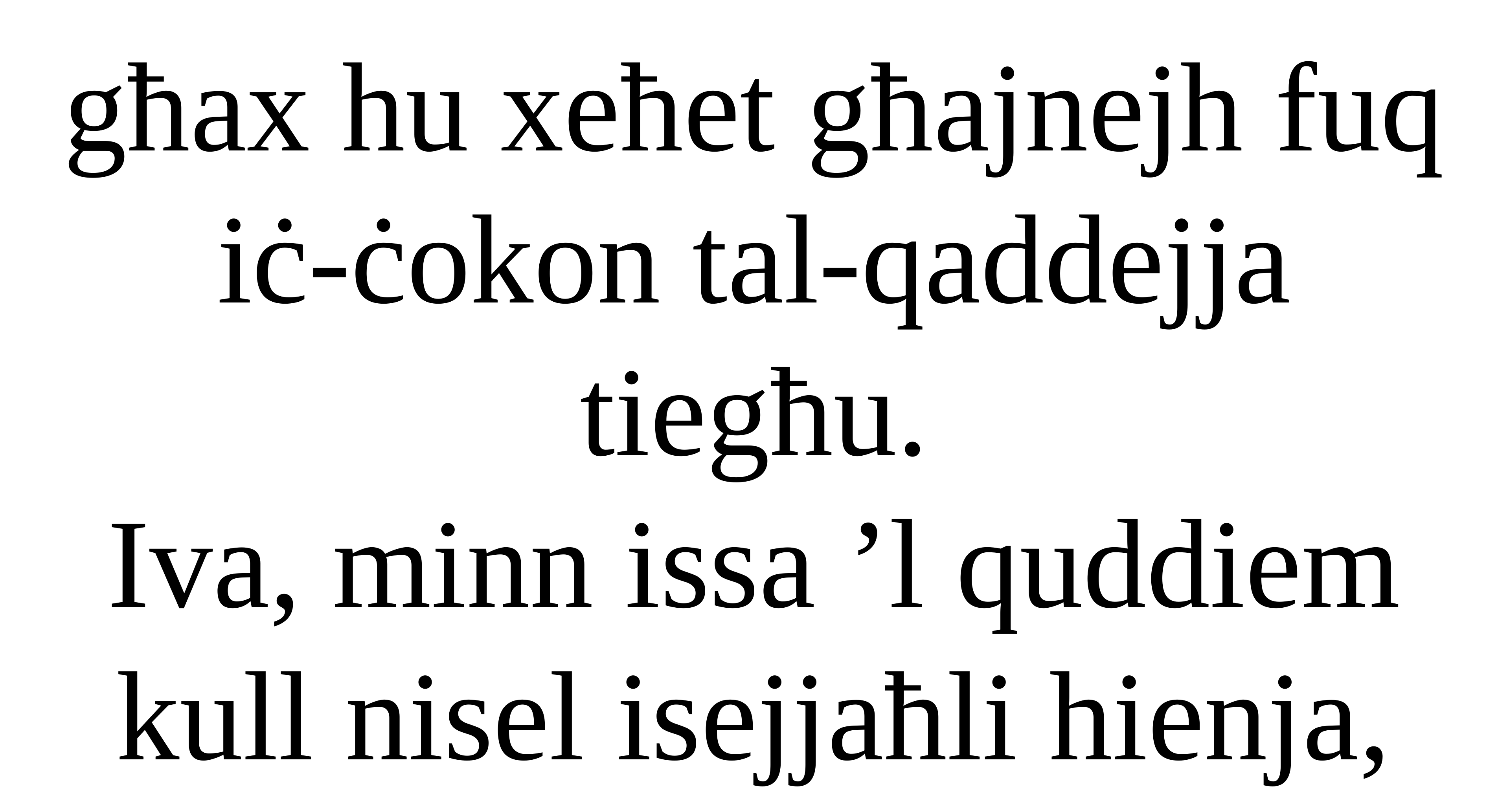

għax hu xeħet għajnejh fuq iċ-ċokon tal-qaddejja tiegħu.
Iva, minn issa ’l quddiem kull nisel isejjaħli hienja,